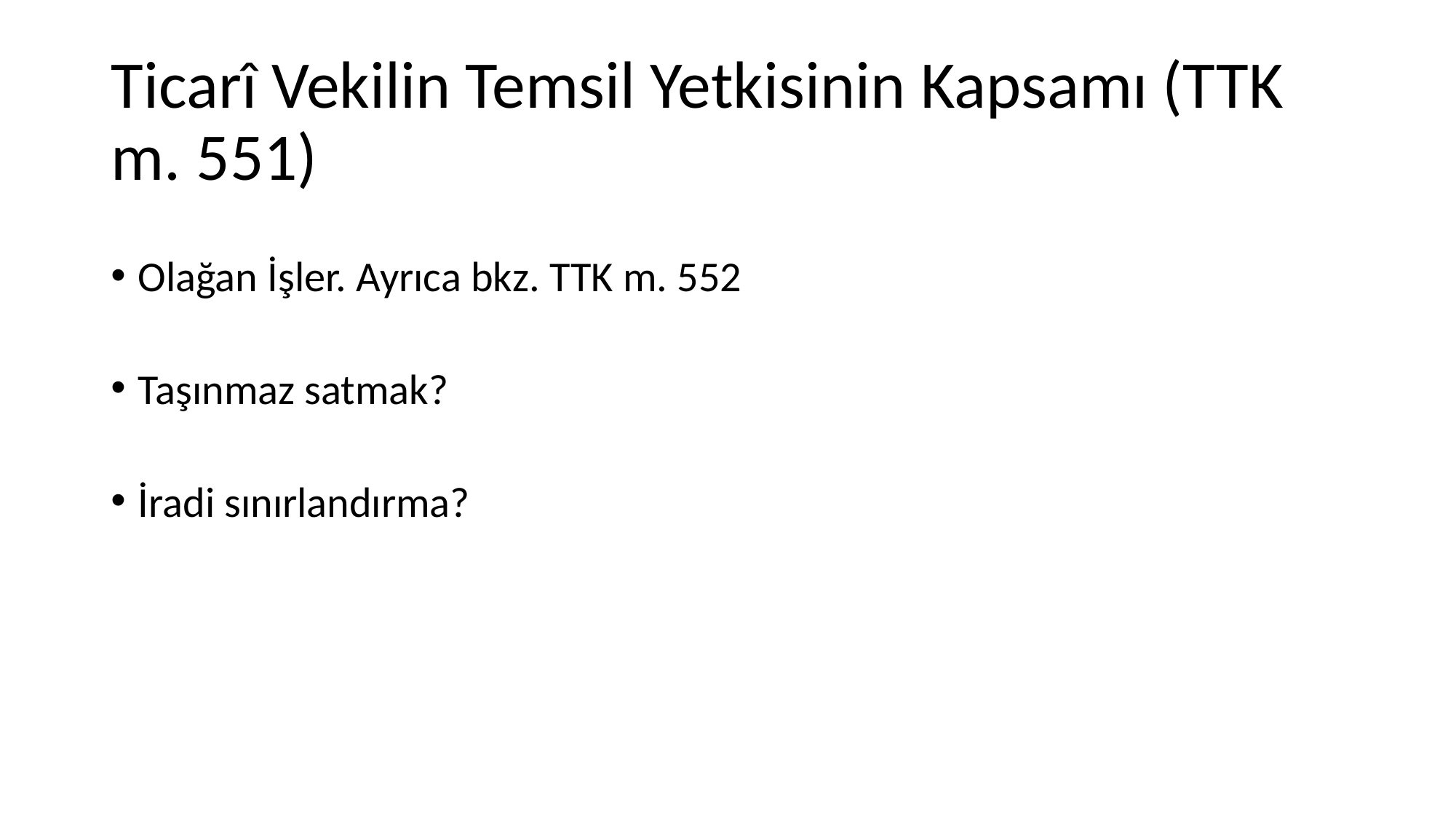

# Ticarî Vekilin Temsil Yetkisinin Kapsamı (TTK m. 551)
Olağan İşler. Ayrıca bkz. TTK m. 552
Taşınmaz satmak?
İradi sınırlandırma?